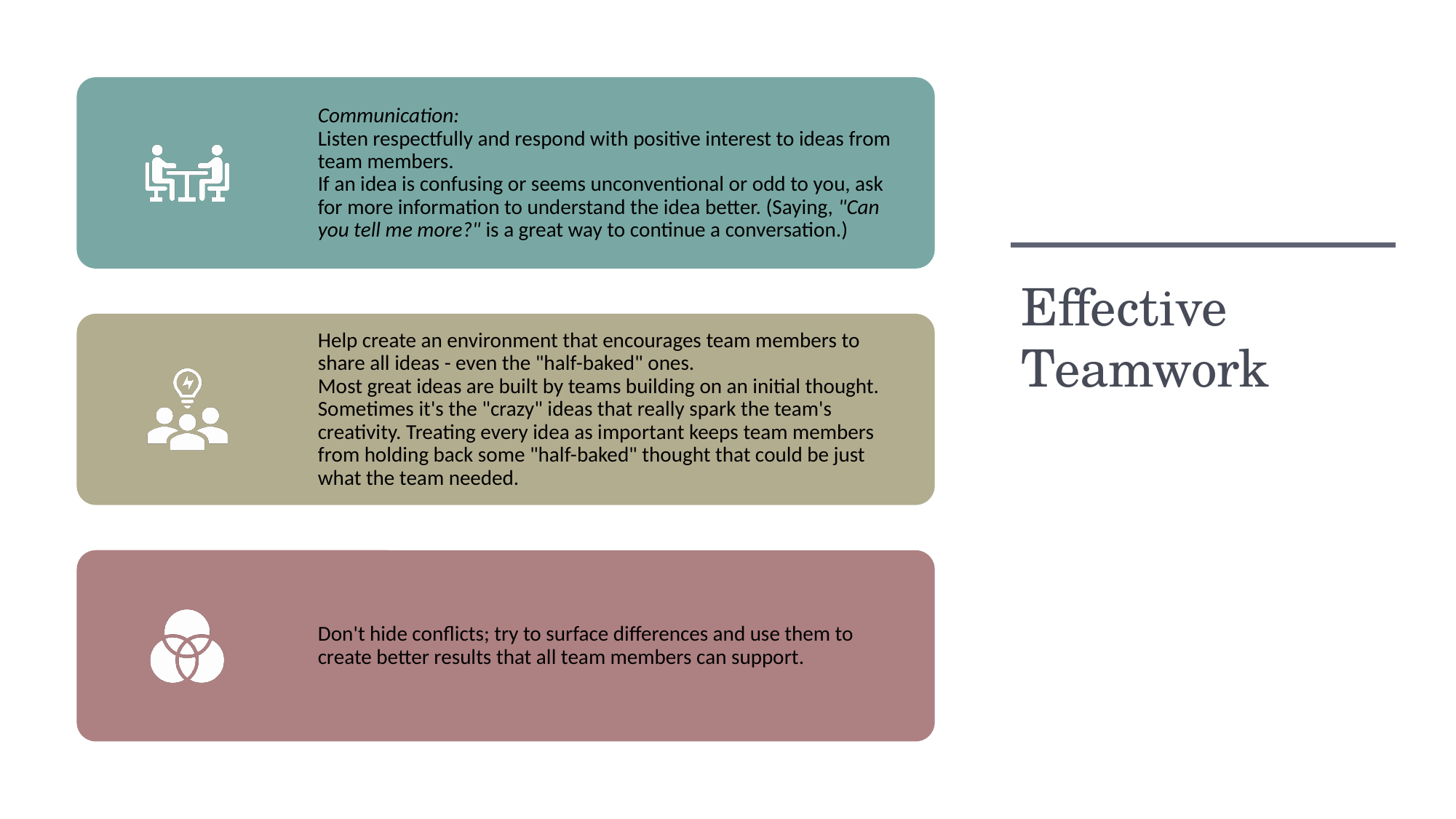

Communication:
Listen respectfully and respond with positive interest to ideas from team members.
If an idea is confusing or seems unconventional or odd to you, ask for more information to understand the idea better. (Saying, "Can you tell me more?" is a great way to continue a conversation.)
Help create an environment that encourages team members to share all ideas - even the "half-baked" ones.
Most great ideas are built by teams building on an initial thought. Sometimes it's the "crazy" ideas that really spark the team's creativity. Treating every idea as important keeps team members from holding back some "half-baked" thought that could be just what the team needed.
Don't hide conflicts; try to surface differences and use them to create better results that all team members can support.
# Effective Teamwork